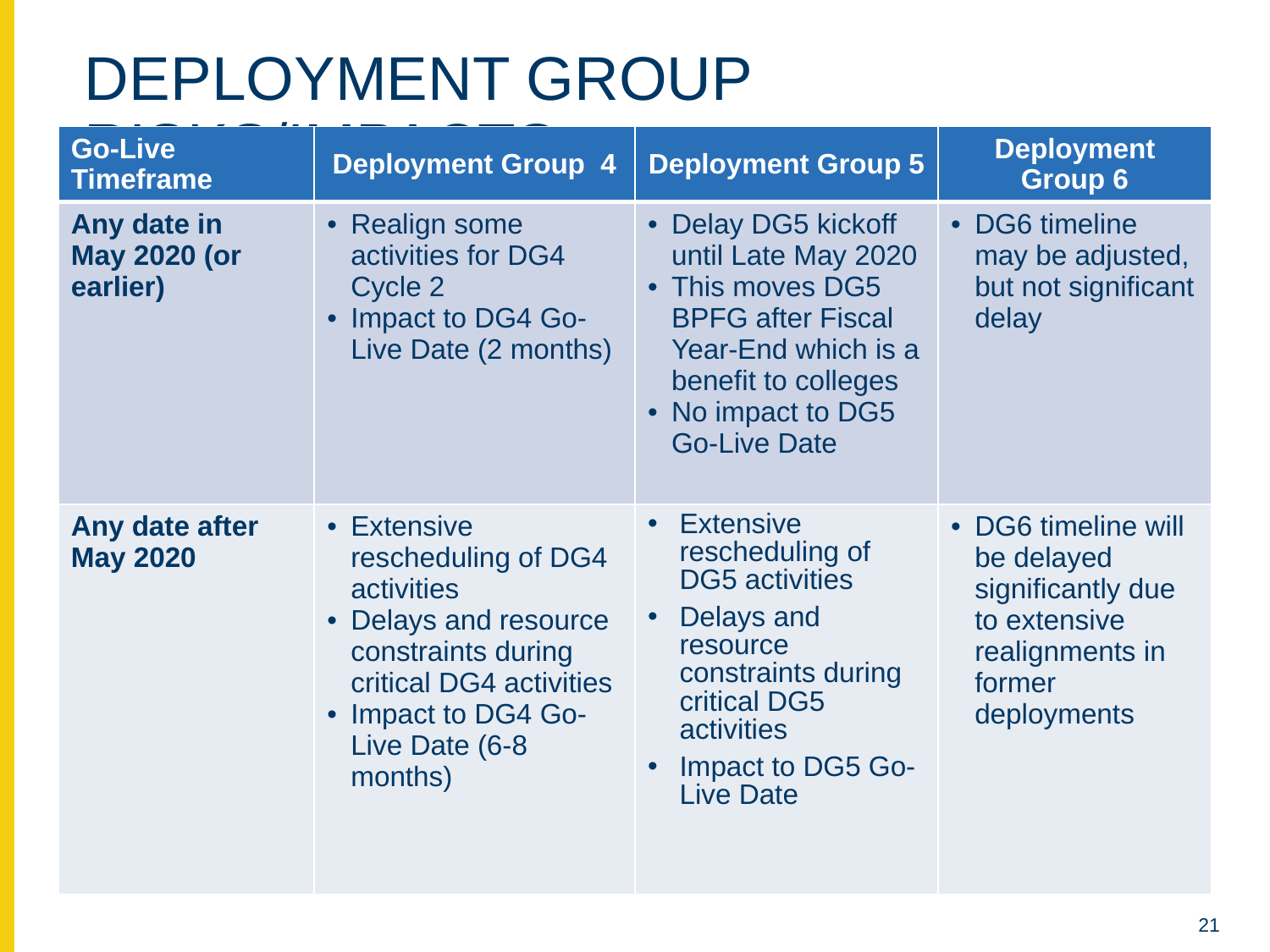

# Deployment group risks/impacts
| Go-Live Timeframe | Deployment Group 4 | Deployment Group 5 | Deployment Group 6 |
| --- | --- | --- | --- |
| Any date in May 2020 (or earlier) | Realign some activities for DG4 Cycle 2 Impact to DG4 Go-Live Date (2 months) | Delay DG5 kickoff until Late May 2020 This moves DG5 BPFG after Fiscal Year-End which is a benefit to colleges No impact to DG5 Go-Live Date | DG6 timeline may be adjusted, but not significant delay |
| Any date after May 2020 | Extensive rescheduling of DG4 activities Delays and resource constraints during critical DG4 activities Impact to DG4 Go-Live Date (6-8 months) | Extensive rescheduling of DG5 activities Delays and resource constraints during critical DG5 activities Impact to DG5 Go-Live Date | DG6 timeline will be delayed significantly due to extensive realignments in former deployments |
21